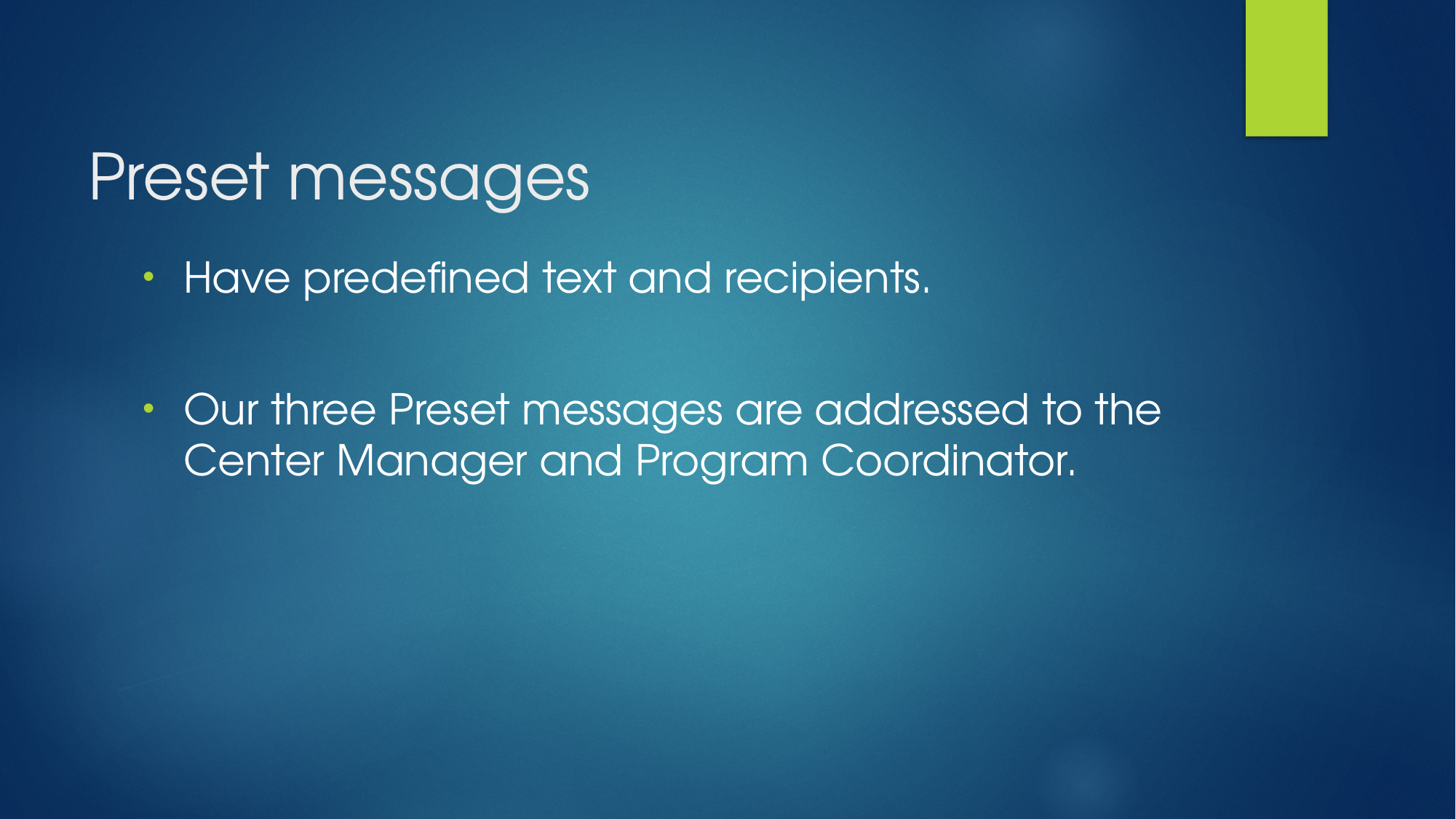

# Preset messages
Have predefined text and recipients.

Our three Preset messages are addressed to the Center Manager and Program Coordinator.